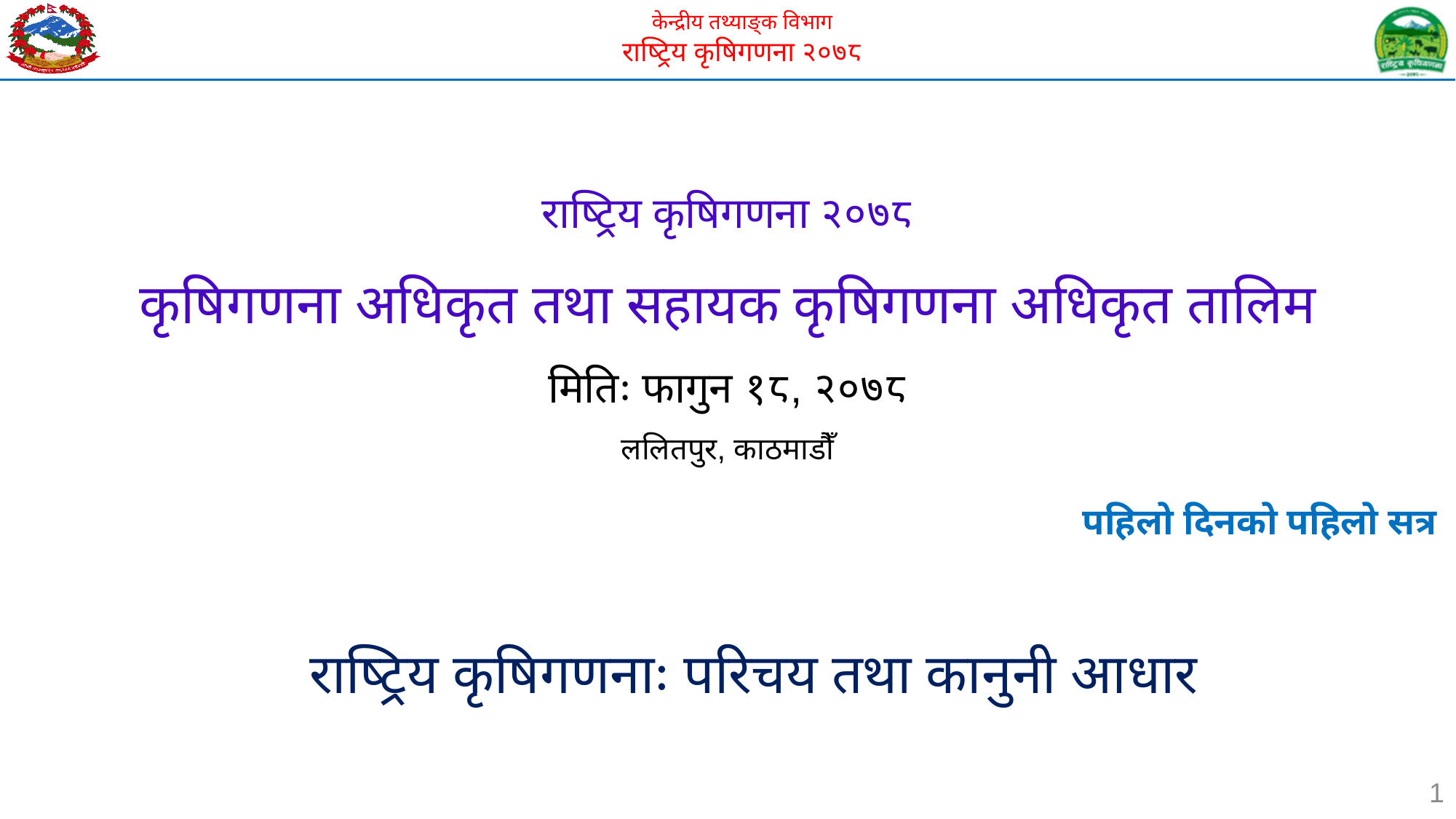

# राष्ट्रिय कृषिगणना २०७८ कृषिगणना अधिकृत तथा सहायक कृषिगणना अधिकृत तालिम मितिः फागुन १८, २०७८ ललितपुर, काठमाडौँ
पहिलो दिनको पहिलो सत्र
राष्ट्रिय कृषिगणनाः परिचय तथा कानुनी आधार
1